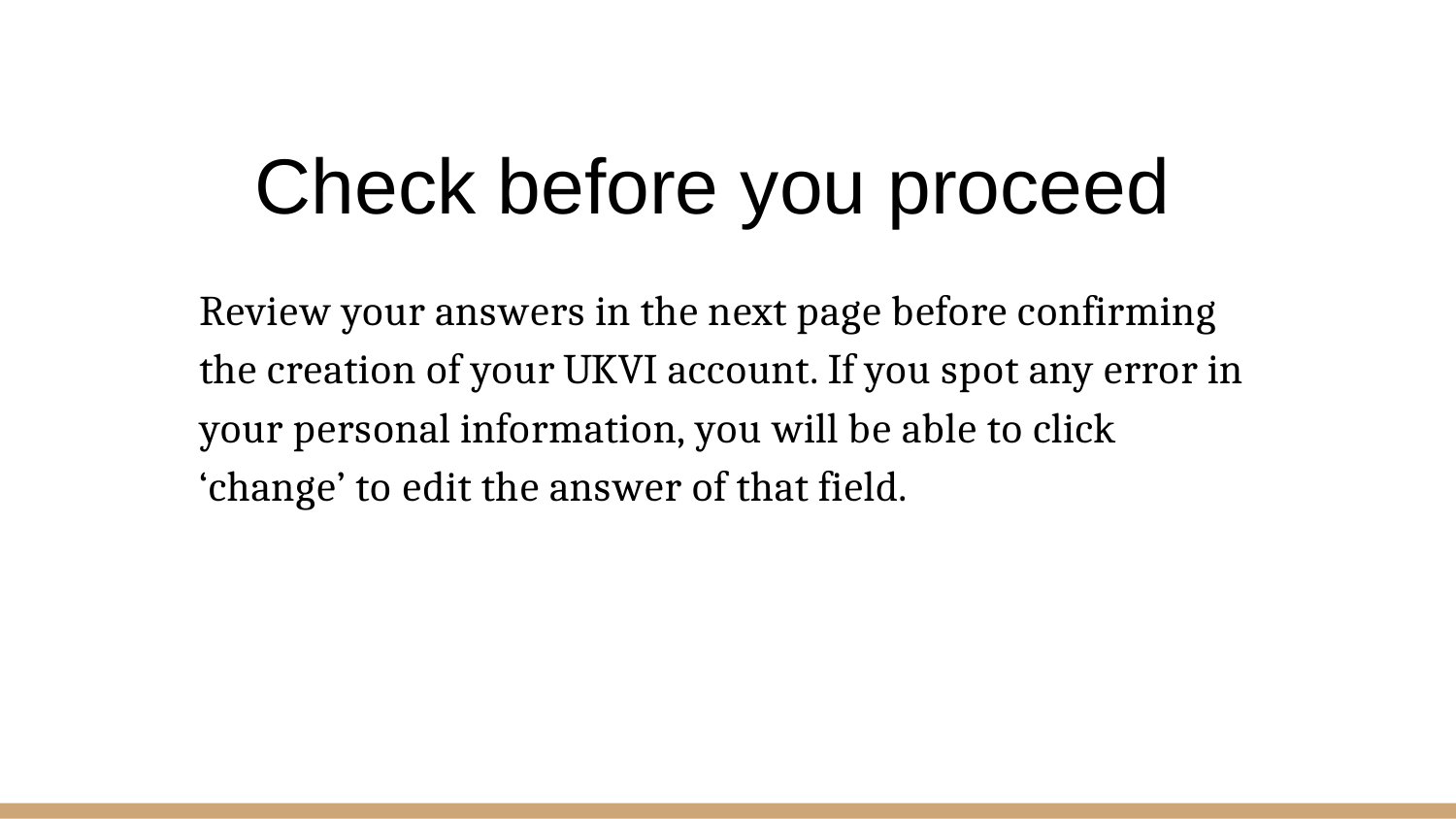

# Check before you proceed
Review your answers in the next page before confirming the creation of your UKVI account. If you spot any error in your personal information, you will be able to click ‘change’ to edit the answer of that field.